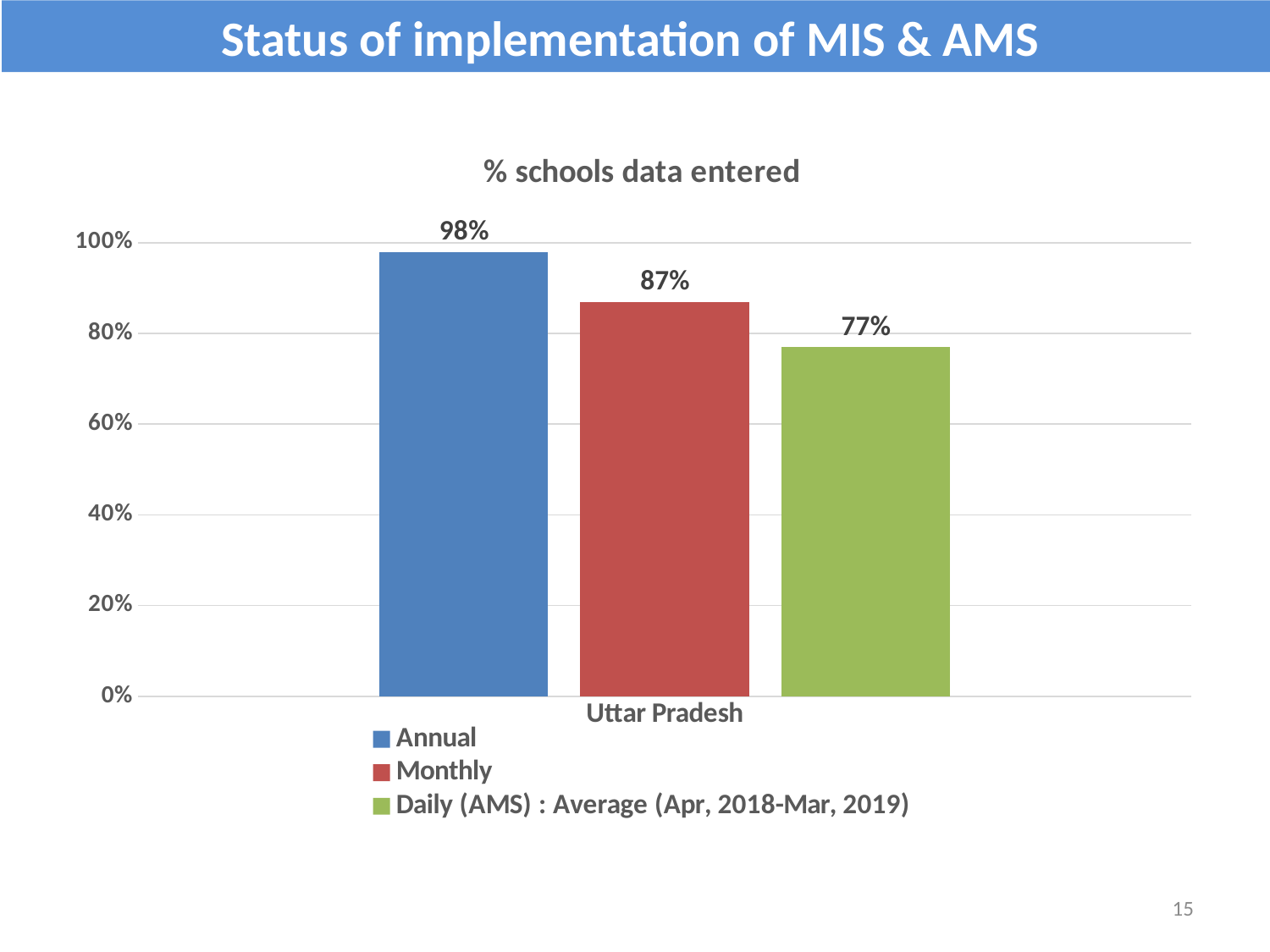

Status of implementation of MIS & AMS

### Chart: % schools data entered

| Category | Annual | Monthly | Daily (AMS) : Average (Apr, 2018-Mar, 2019) |
|---|---|---|---|
| Uttar Pradesh | 0.98 | 0.8700000000000002 | 0.7700000000000002 |
15